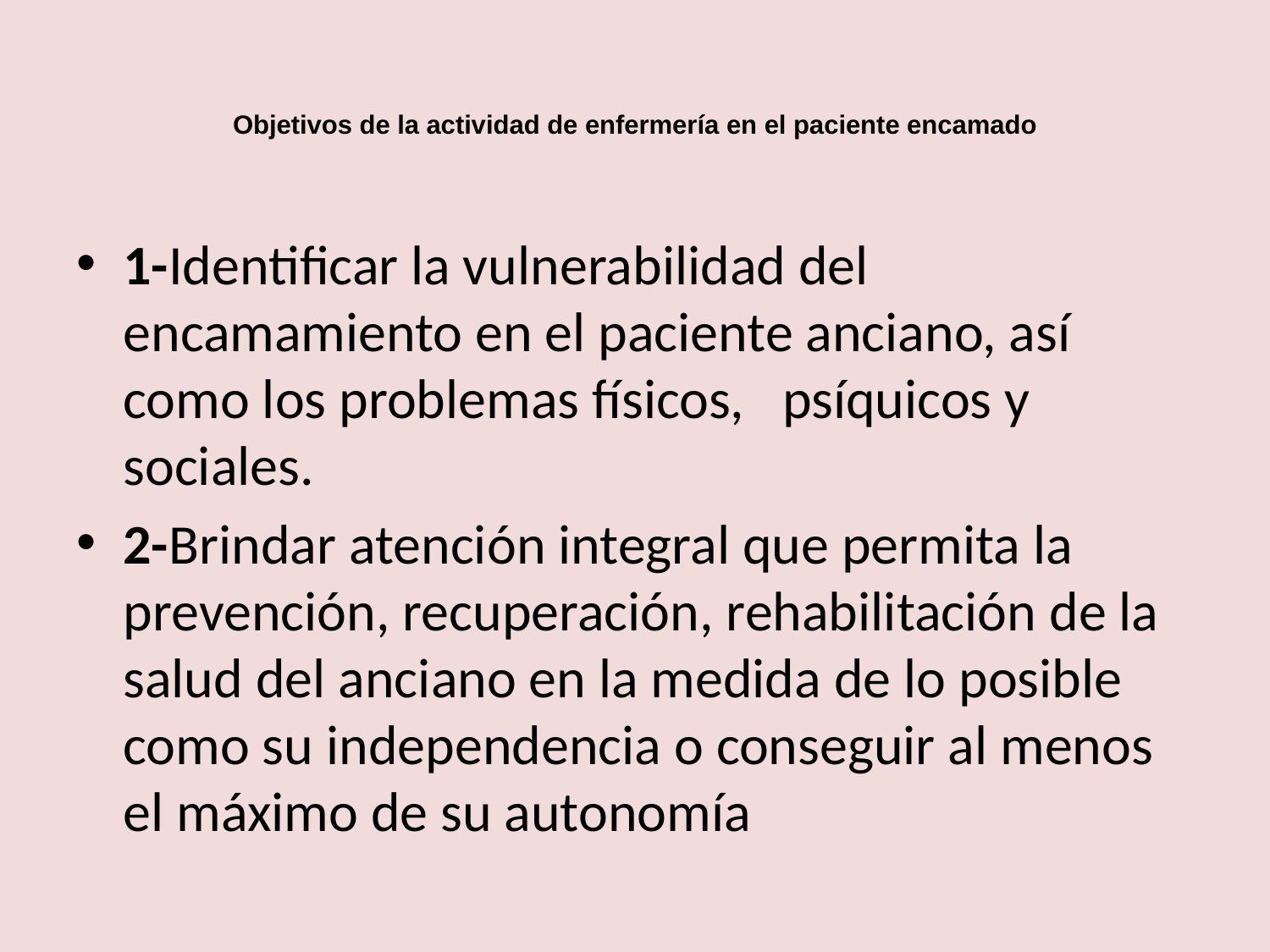

# Objetivos de la actividad de enfermería en el paciente encamado
1-Identificar la vulnerabilidad del encamamiento en el paciente anciano, así como los problemas físicos,   psíquicos y sociales.
2-Brindar atención integral que permita la prevención, recuperación, rehabilitación de la salud del anciano en la medida de lo posible como su independencia o conseguir al menos el máximo de su autonomía